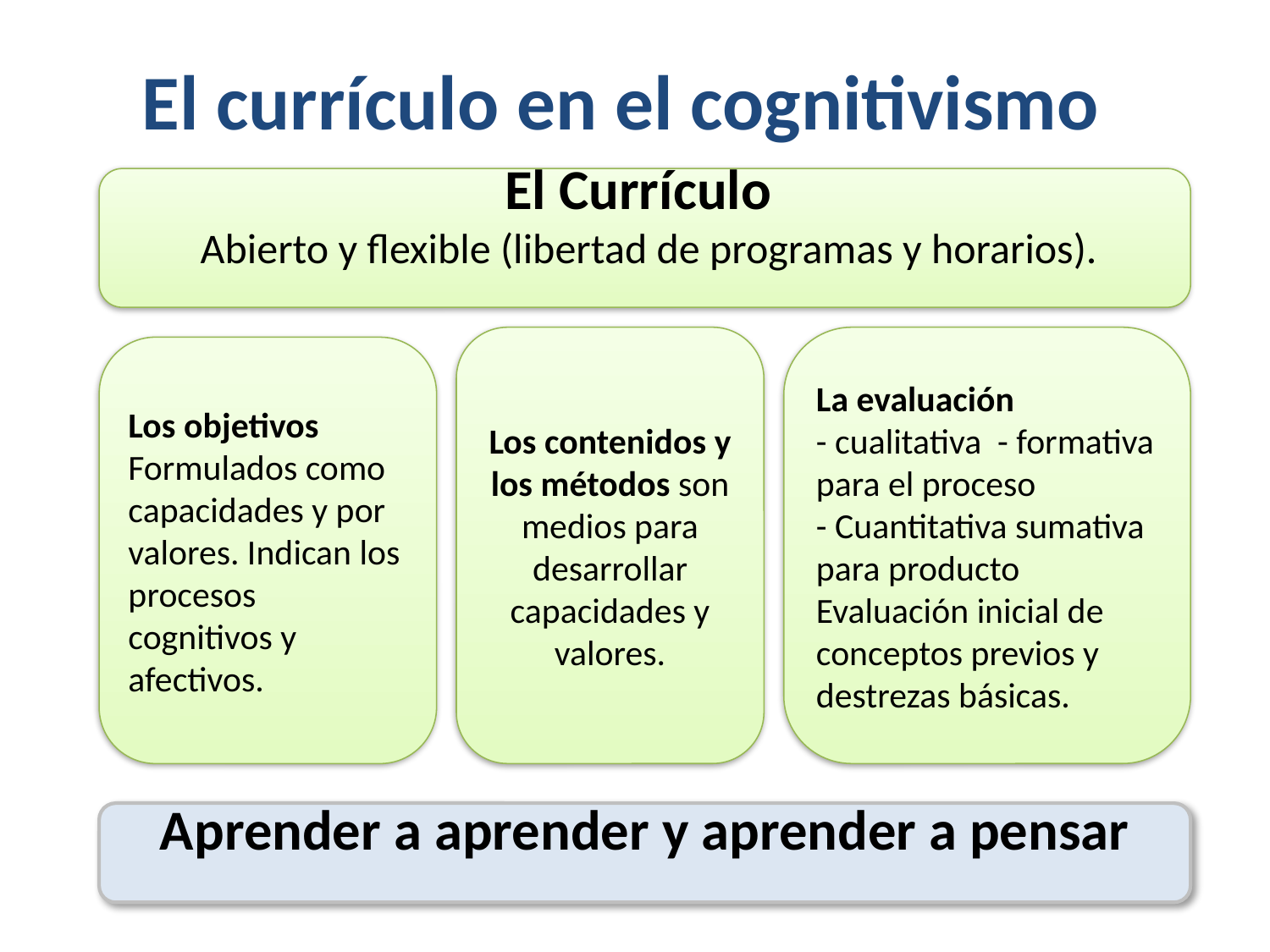

# El currículo en el cognitivismo
El Currículo
 Abierto y flexible (libertad de programas y horarios).

Los contenidos y los métodos son medios para desarrollar capacidades y valores.
La evaluación
- cualitativa  - formativa para el proceso
- Cuantitativa sumativa para producto
Evaluación inicial de conceptos previos y destrezas básicas.
Los objetivos
Formulados como capacidades y por valores. Indican los procesos cognitivos y afectivos.
Aprender a aprender y aprender a pensar